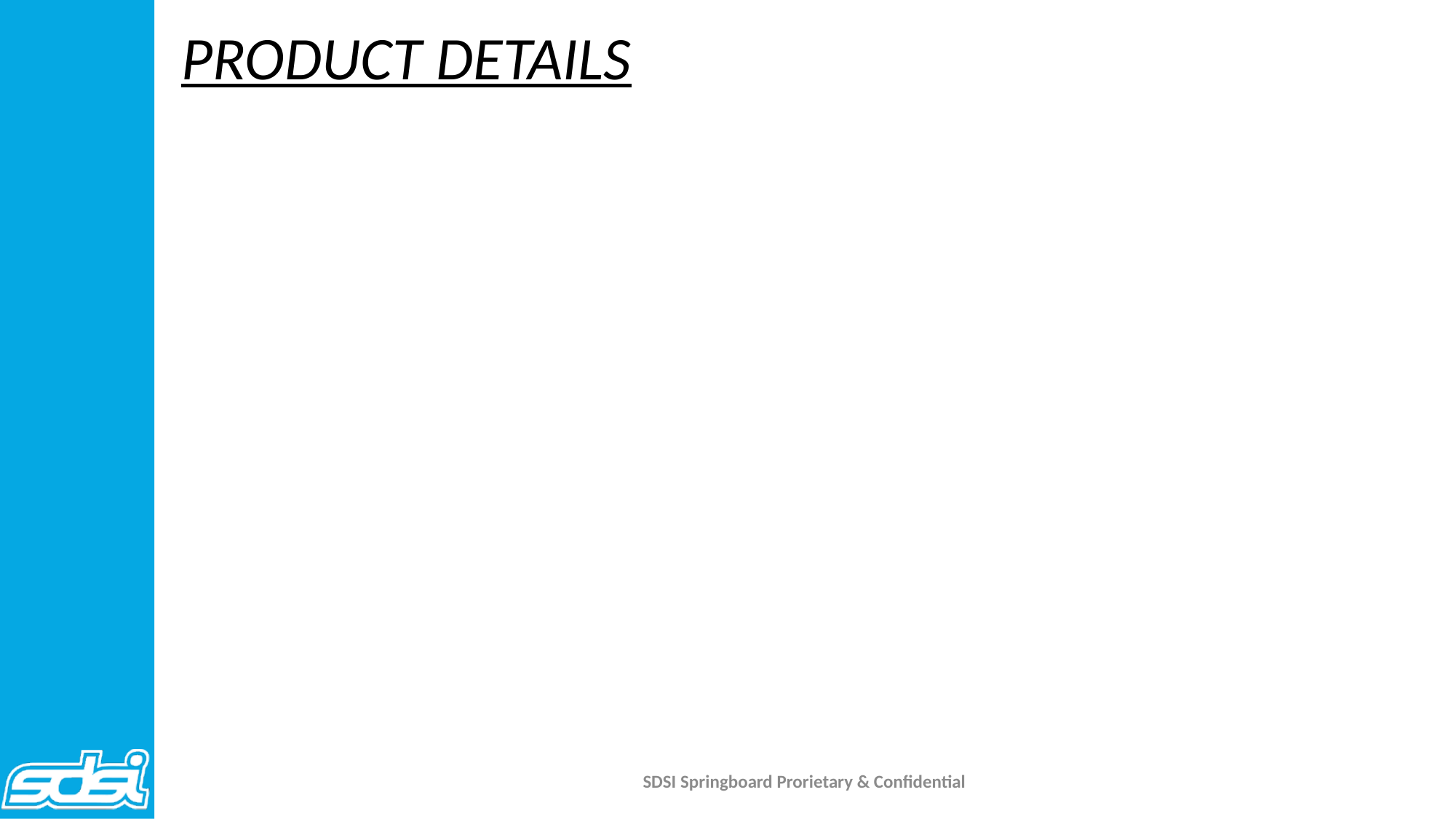

PRODUCT DETAILS
SDSI Springboard Prorietary & Confidential